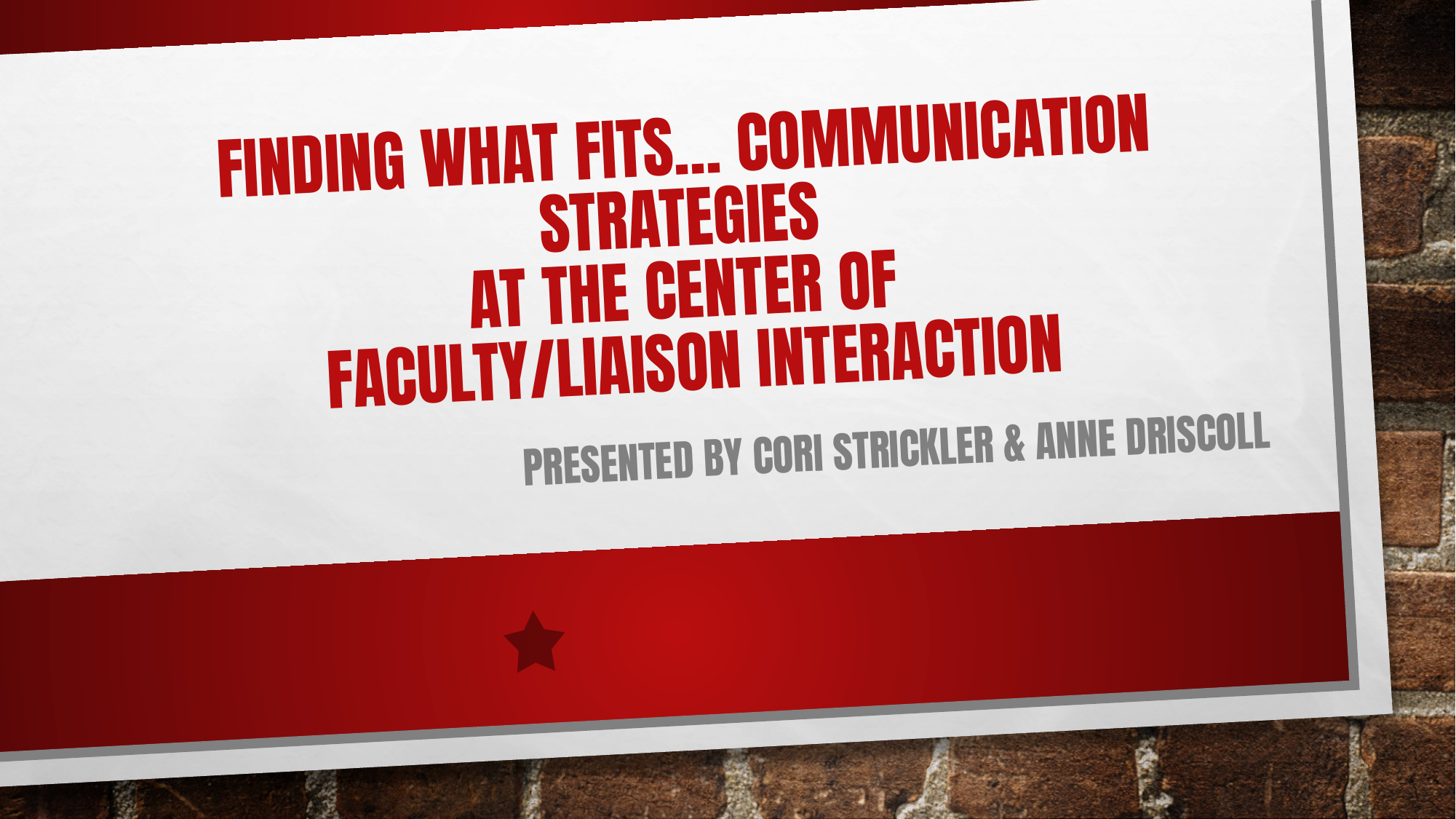

# Finding what Fits… Communication Strategies at the Center of Faculty/Liaison Interaction
Presented by Cori Strickler & Anne Driscoll